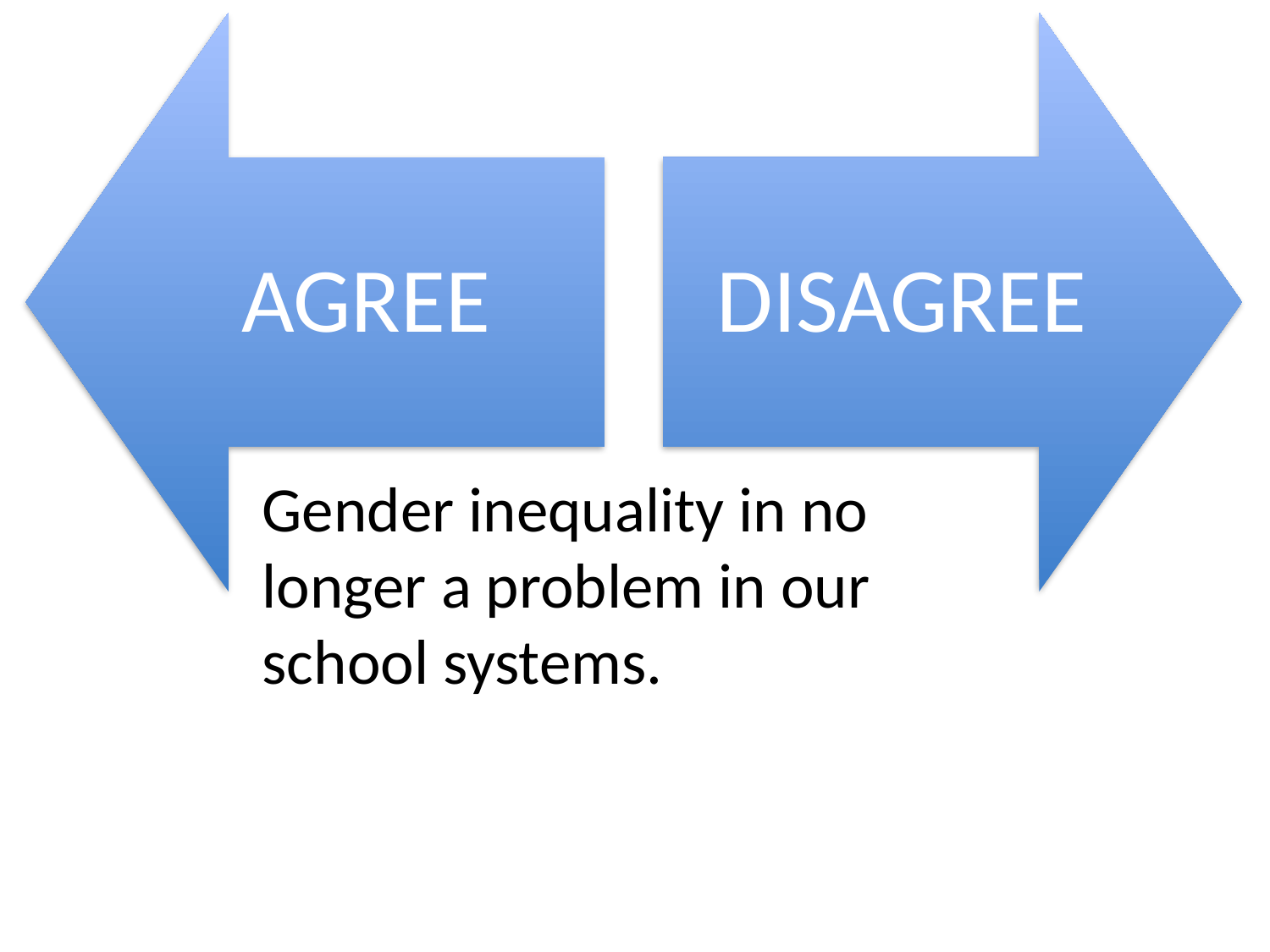

AGREE
DISAGREE
Gender inequality in no longer a problem in our school systems.